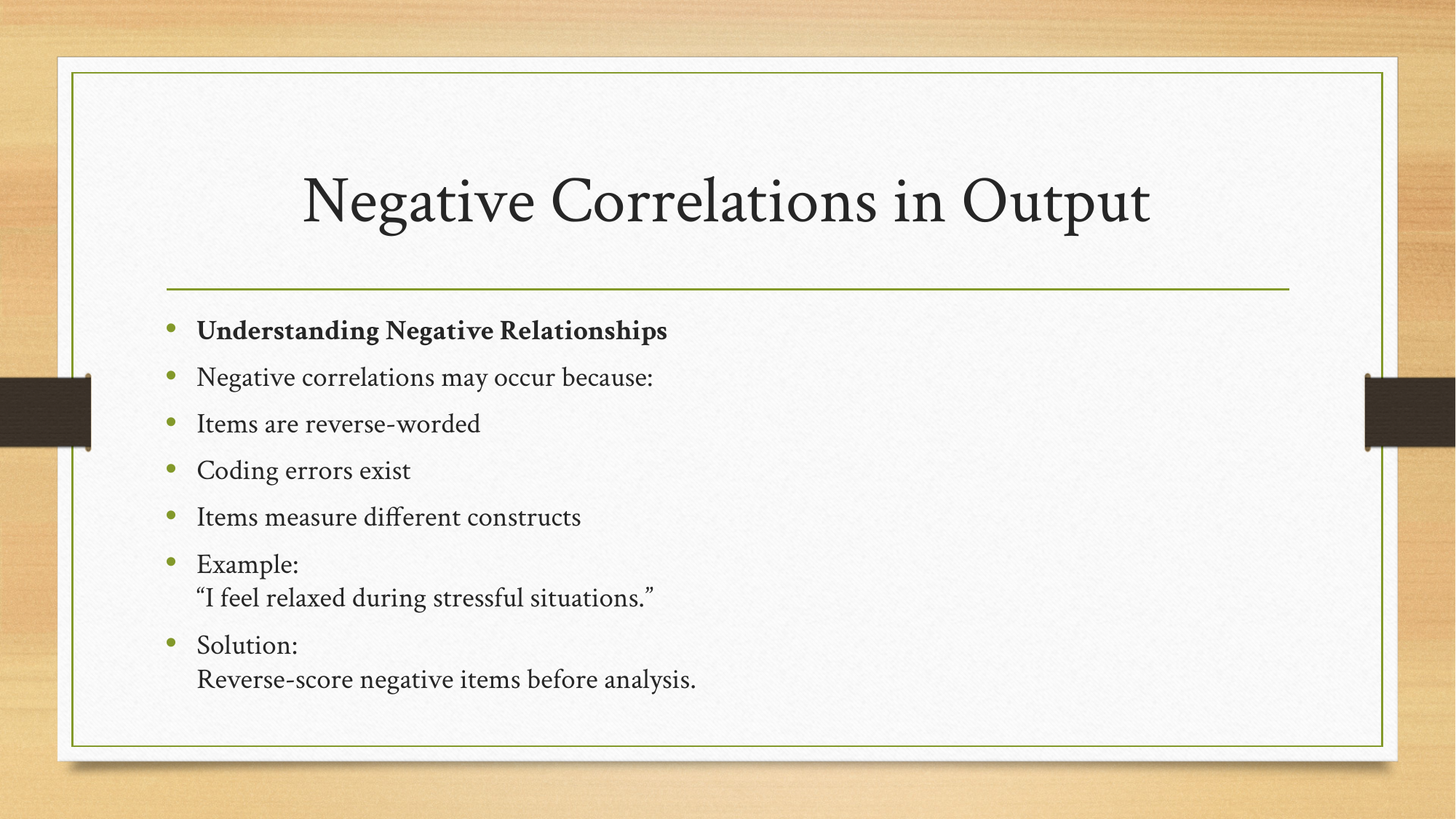

# Negative Correlations in Output
Understanding Negative Relationships
Negative correlations may occur because:
Items are reverse-worded
Coding errors exist
Items measure different constructs
Example:
“I feel relaxed during stressful situations.”
Solution:
Reverse-score negative items before analysis.